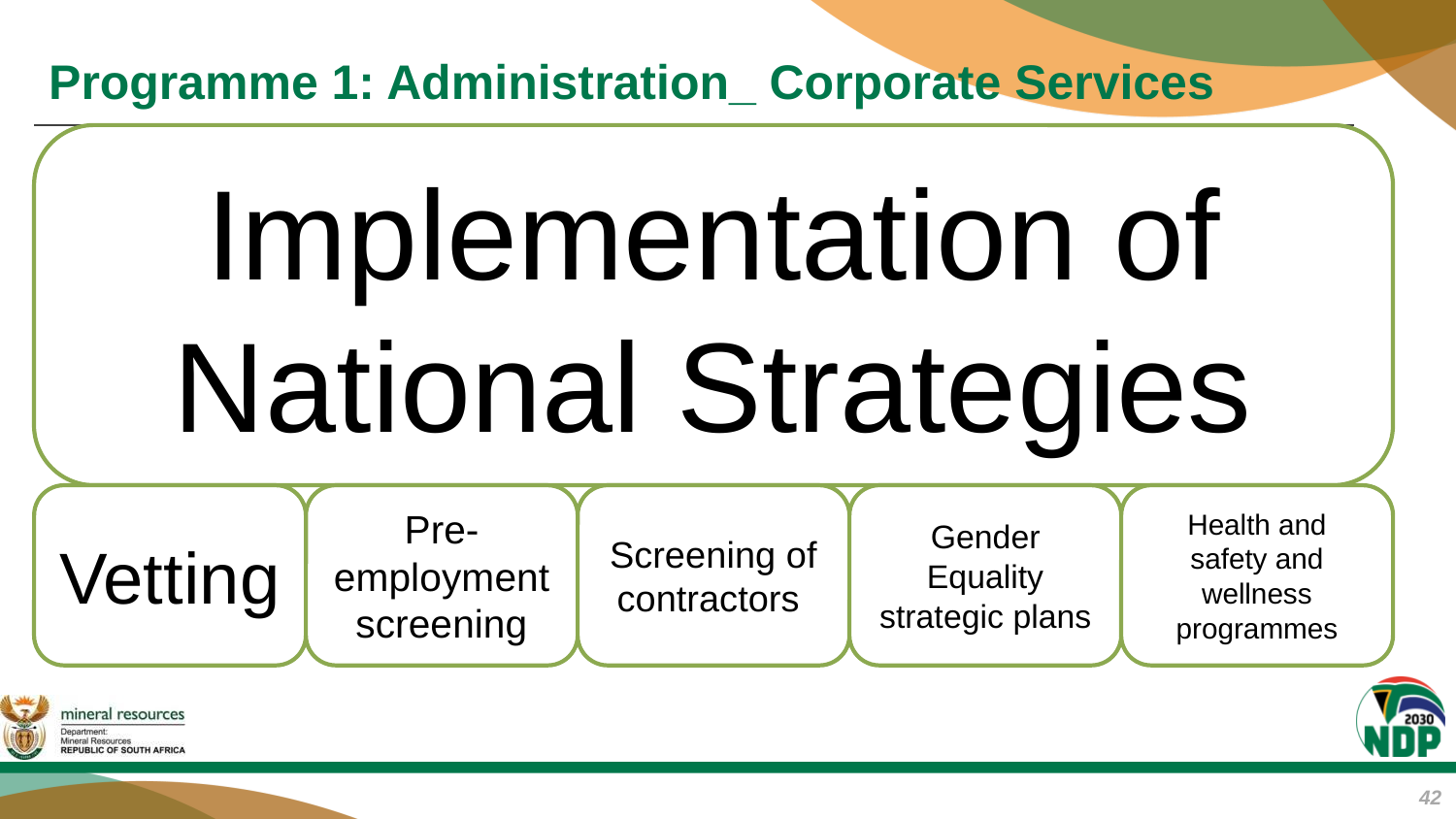

# Programme 1: Administration_ Corporate Services
Implementation of National Strategies
Vetting
Pre-employment screening
Screening of contractors
Gender Equality strategic plans
Health and safety and wellness programmes
42